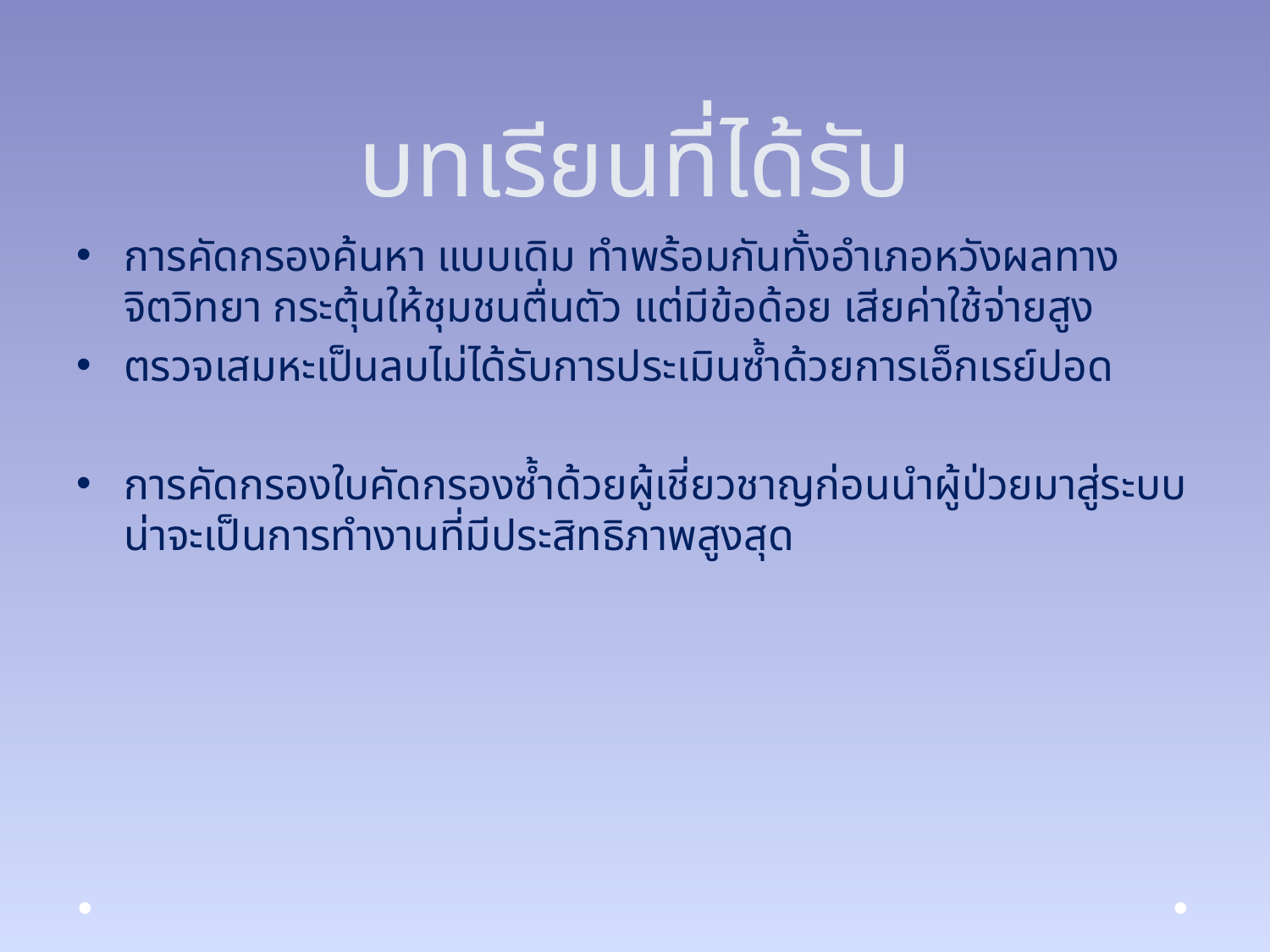

# บทเรียนที่ได้รับ
การคัดกรองค้นหา แบบเดิม ทำพร้อมกันทั้งอำเภอหวังผลทางจิตวิทยา กระตุ้นให้ชุมชนตื่นตัว แต่มีข้อด้อย เสียค่าใช้จ่ายสูง
ตรวจเสมหะเป็นลบไม่ได้รับการประเมินซ้ำด้วยการเอ็กเรย์ปอด

การคัดกรองใบคัดกรองซ้ำด้วยผู้เชี่ยวชาญก่อนนำผู้ป่วยมาสู่ระบบน่าจะเป็นการทำงานที่มีประสิทธิภาพสูงสุด